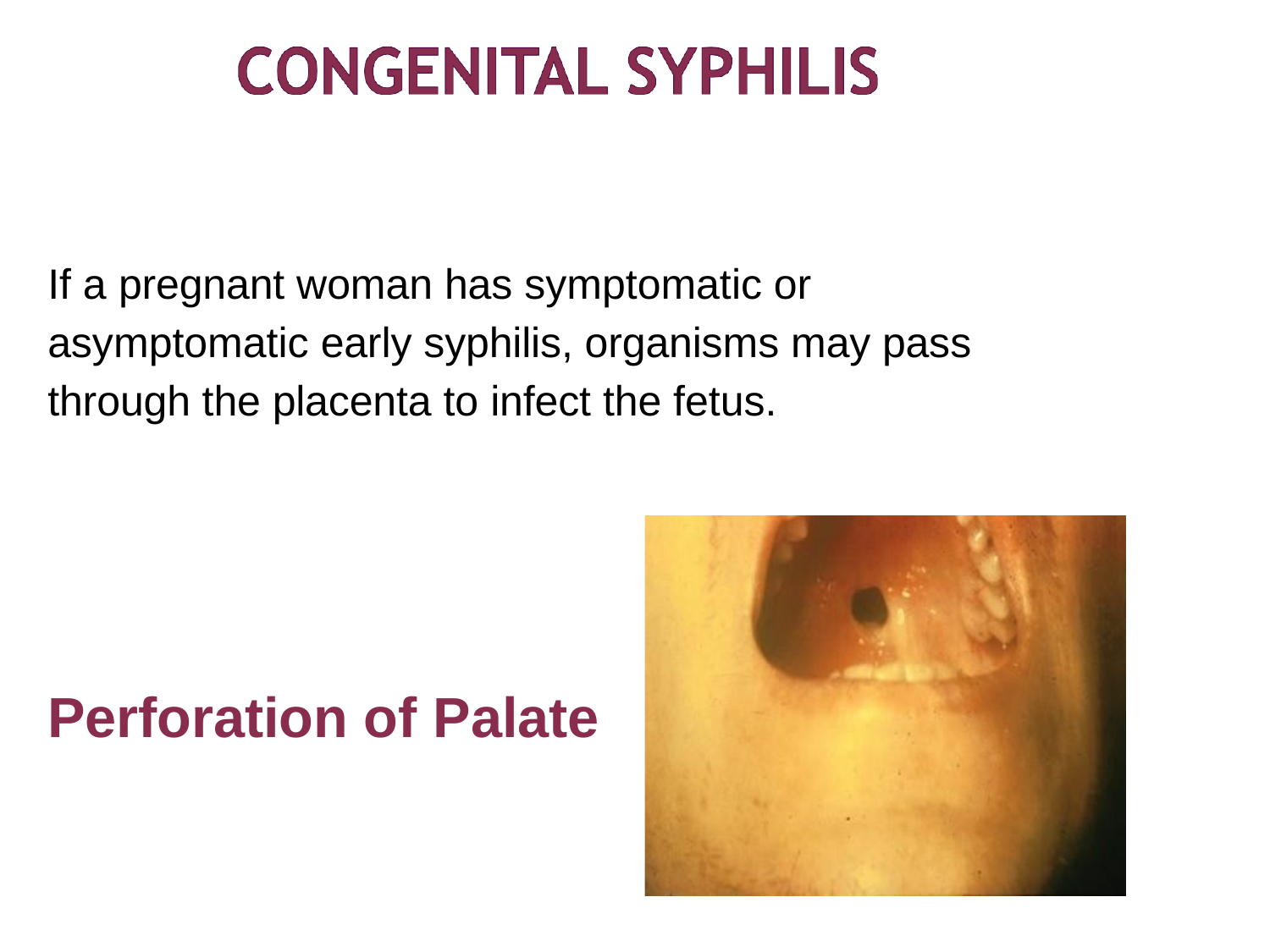

# If a pregnant woman has symptomatic or asymptomatic early syphilis, organisms may pass through the placenta to infect the fetus.

Perforation of Palate